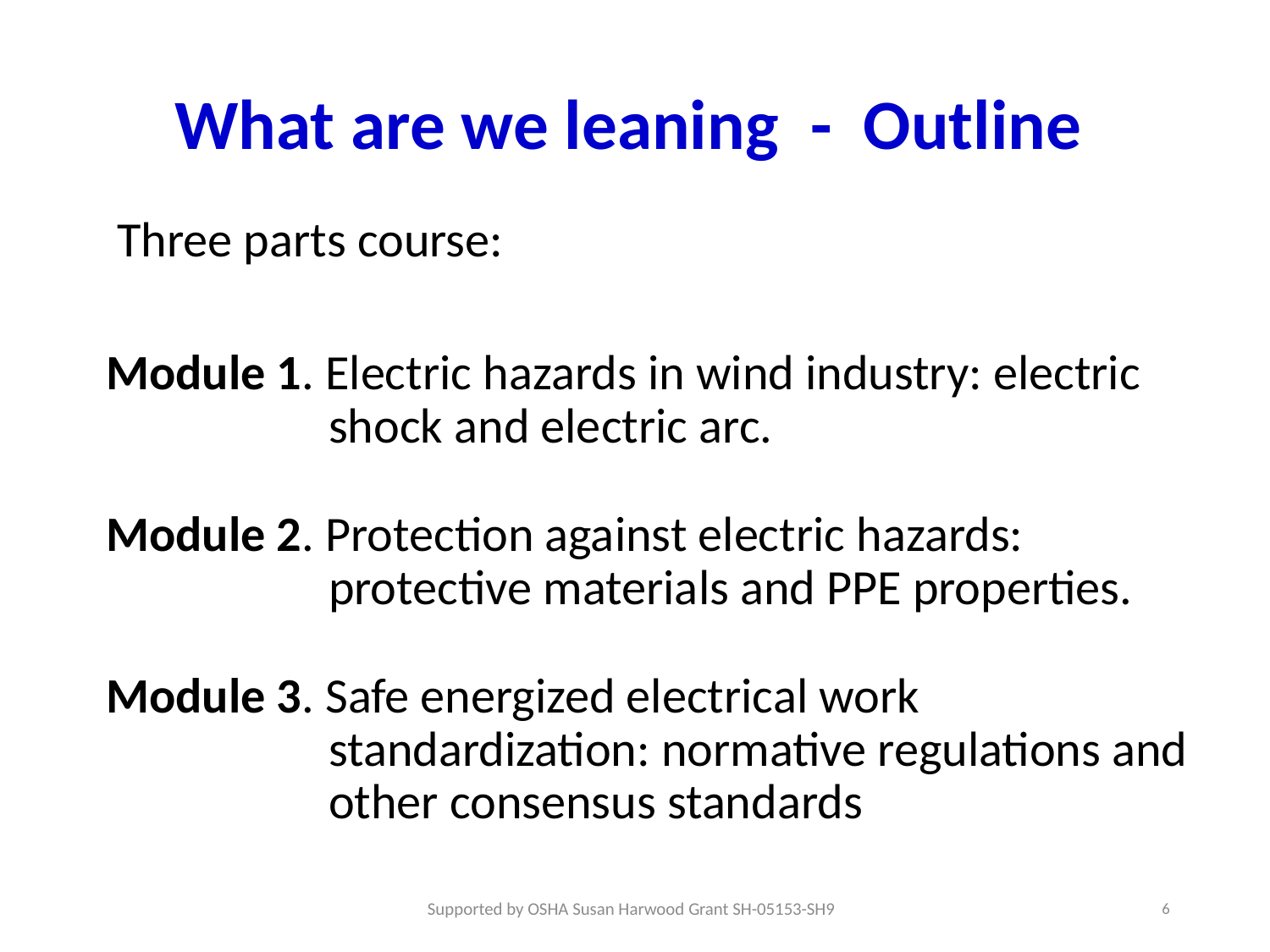

# What are we leaning  -  Outline
 Three parts course:

Module 1. Electric hazards in wind industry: electric shock and electric arc.

Module 2. Protection against electric hazards: protective materials and PPE properties.

Module 3. Safe energized electrical work standardization: normative regulations and other consensus standards
6
Supported by OSHA Susan Harwood Grant SH-05153-SH9